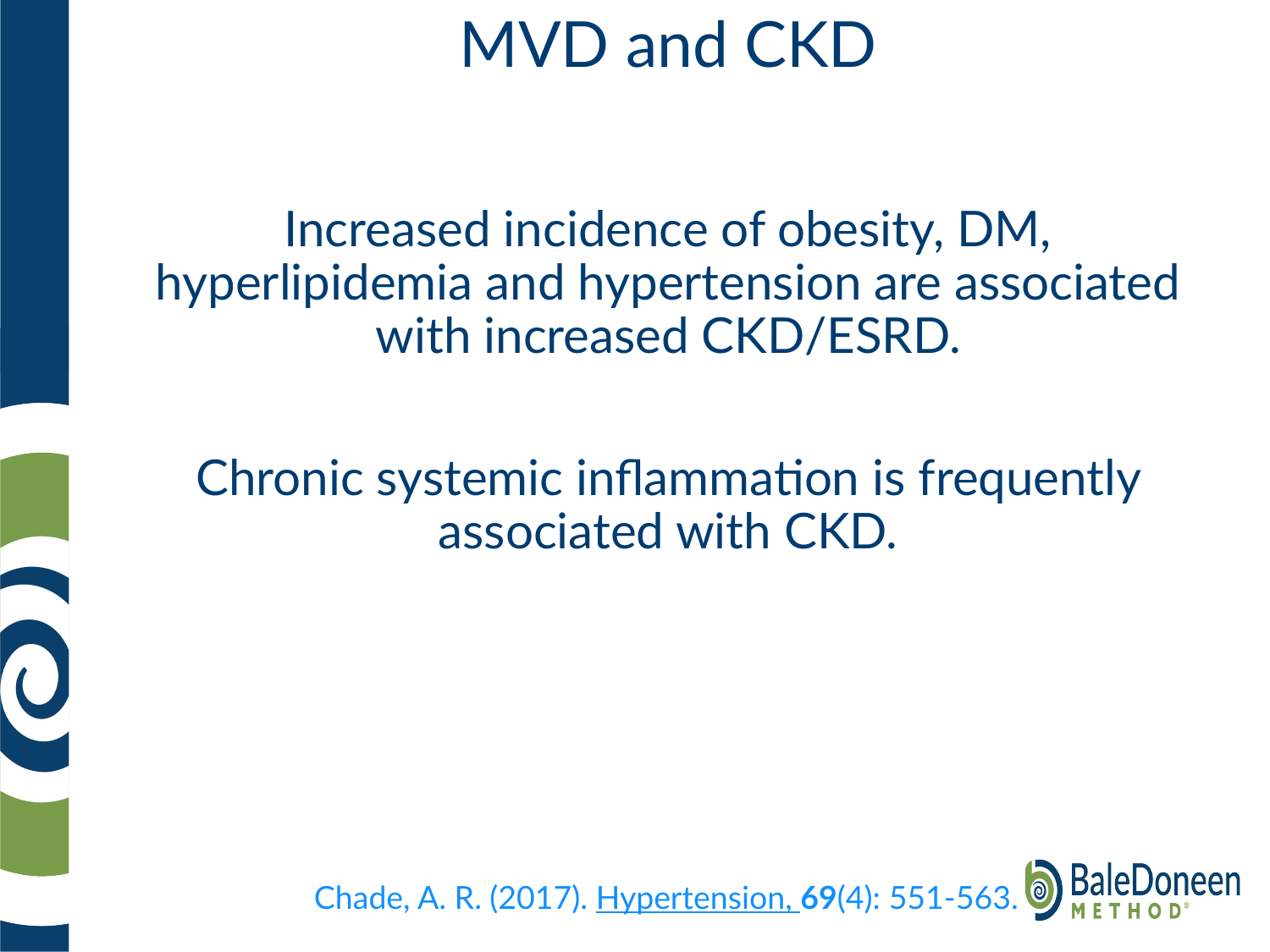

# MVD and CKD
Increased incidence of obesity, DM, hyperlipidemia and hypertension are associated with increased CKD/ESRD.

Chronic systemic inflammation is frequently associated with CKD.
Chade, A. R. (2017). Hypertension, 69(4): 551-563.